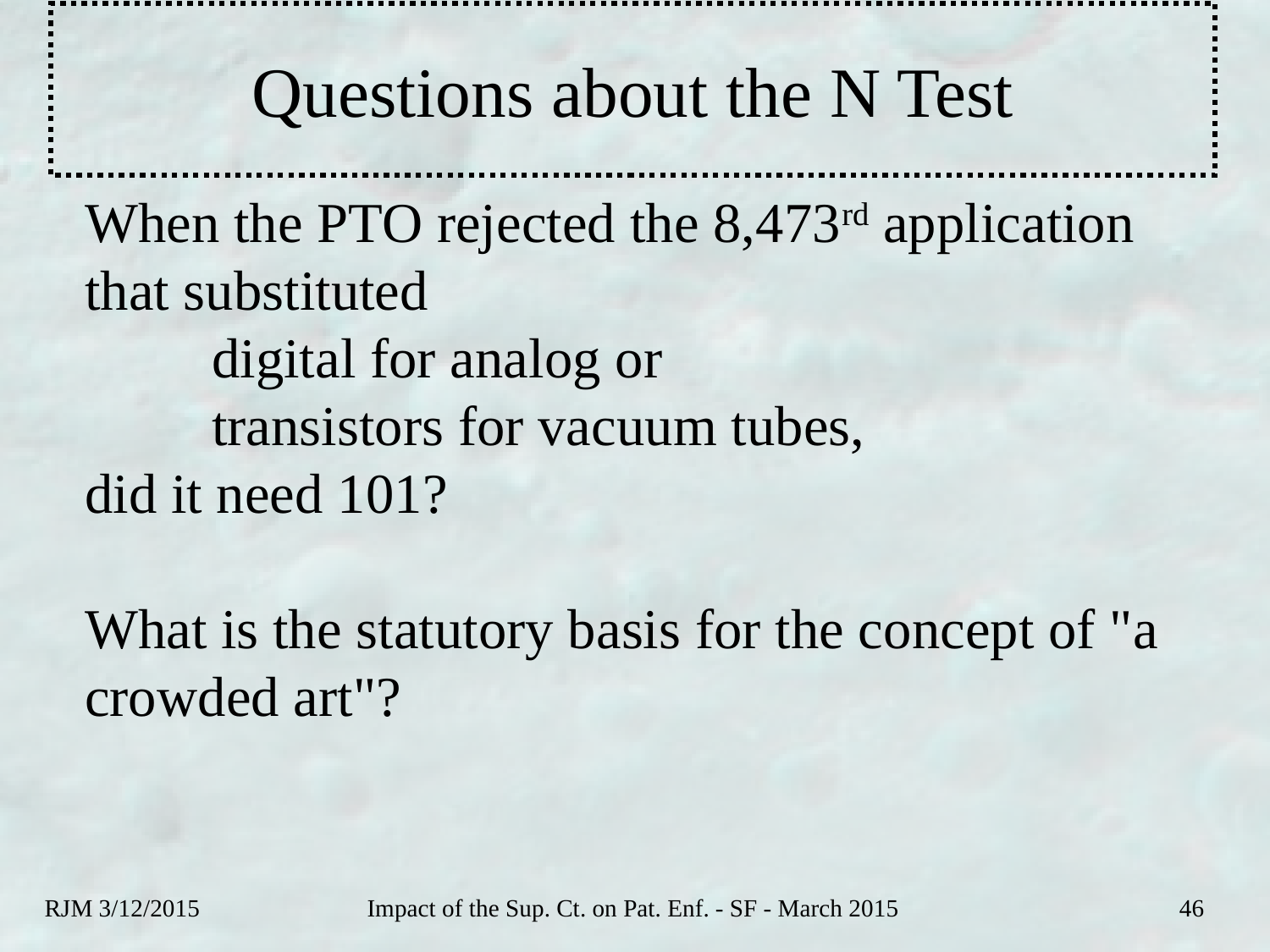

# Questions about the N Test
When the PTO rejected the 8,473rd application that substituted
	digital for analog or
	transistors for vacuum tubes,
did it need 101?

What is the statutory basis for the concept of "a crowded art"?

RJM 3/12/2015
Impact of the Sup. Ct. on Pat. Enf. - SF - March 2015
46